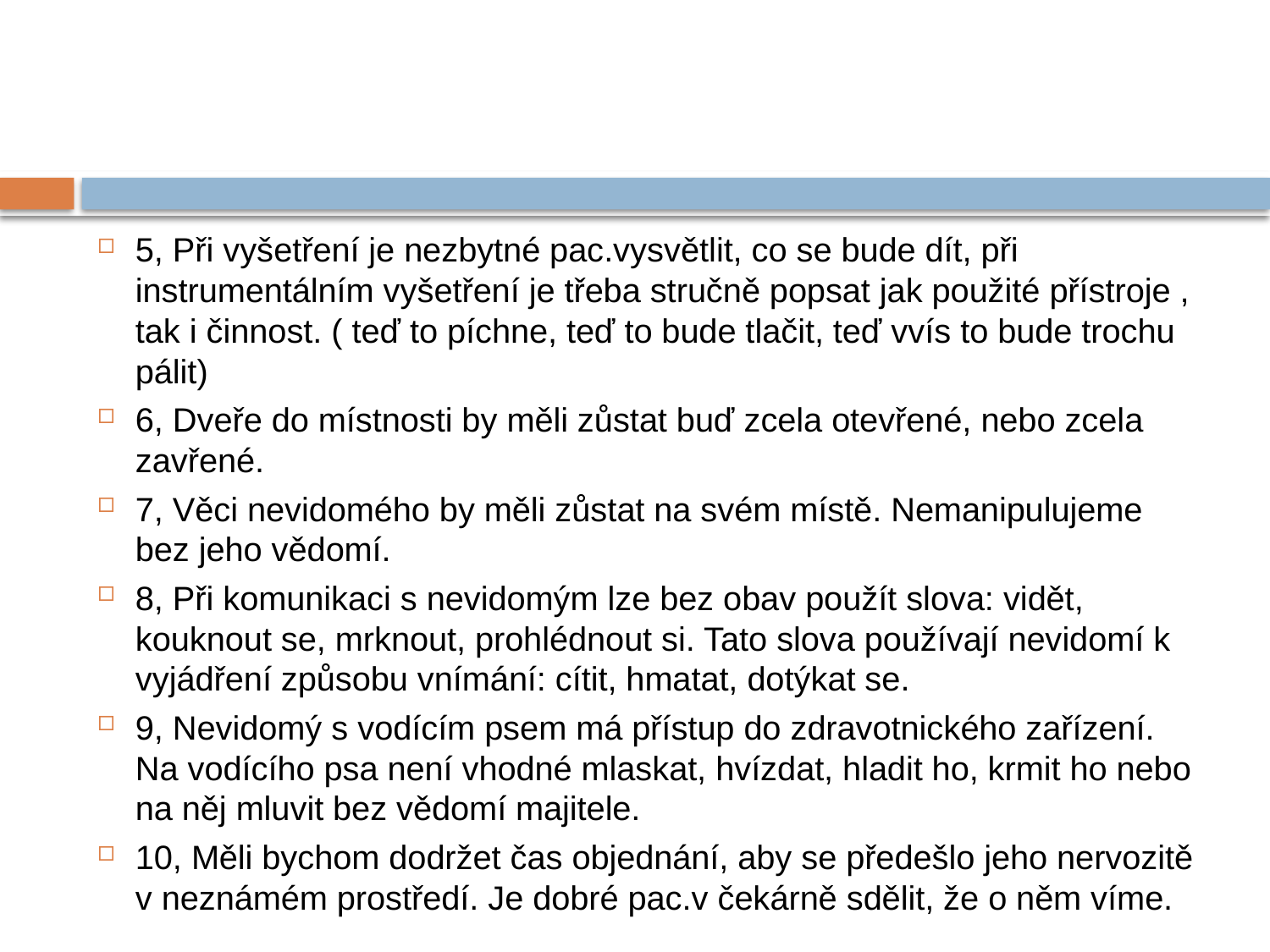

#
5, Při vyšetření je nezbytné pac.vysvětlit, co se bude dít, při instrumentálním vyšetření je třeba stručně popsat jak použité přístroje , tak i činnost. ( teď to píchne, teď to bude tlačit, teď vvís to bude trochu pálit)
6, Dveře do místnosti by měli zůstat buď zcela otevřené, nebo zcela zavřené.
7, Věci nevidomého by měli zůstat na svém místě. Nemanipulujeme bez jeho vědomí.
8, Při komunikaci s nevidomým lze bez obav použít slova: vidět, kouknout se, mrknout, prohlédnout si. Tato slova používají nevidomí k vyjádření způsobu vnímání: cítit, hmatat, dotýkat se.
9, Nevidomý s vodícím psem má přístup do zdravotnického zařízení. Na vodícího psa není vhodné mlaskat, hvízdat, hladit ho, krmit ho nebo na něj mluvit bez vědomí majitele.
10, Měli bychom dodržet čas objednání, aby se předešlo jeho nervozitě v neznámém prostředí. Je dobré pac.v čekárně sdělit, že o něm víme.